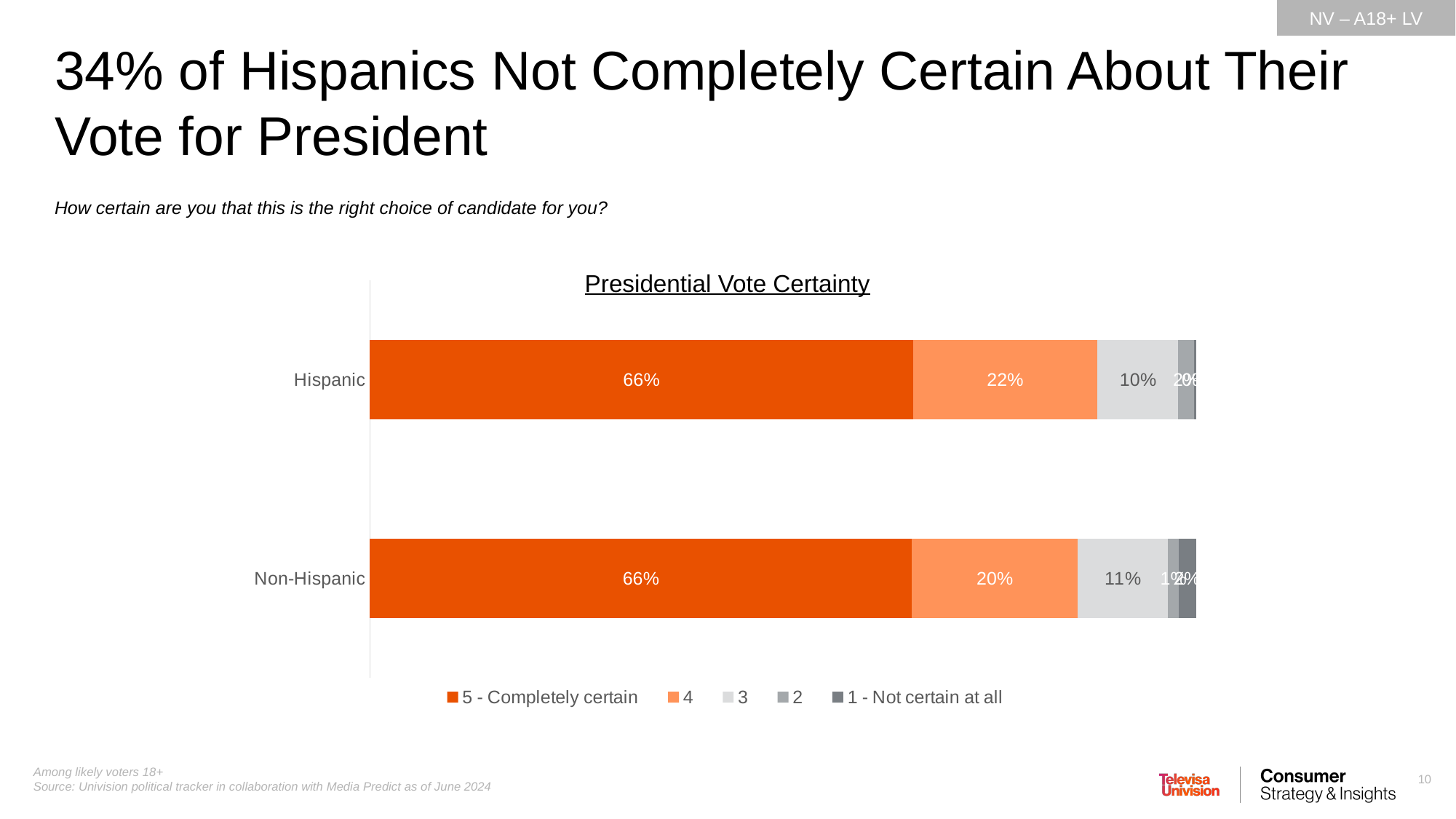

34% of Hispanics Not Completely Certain About Their Vote for President
How certain are you that this is the right choice of candidate for you?
Presidential Vote Certainty

### Chart

| Category | 5 - Completely certain | 4 | 3 | 2 | 1 - Not certain at all |
|---|---|---|---|---|---|
| Hispanic | 0.6574922469796122 | 0.2233617742679713 | 0.09774819577144857 | 0.0187986657285692 | 0.002599117252399398 |
| Non-Hispanic | 0.656200754295072 | 0.2004828644887316 | 0.1097413435330531 | 0.01238997491391611 | 0.02118506276922609 |